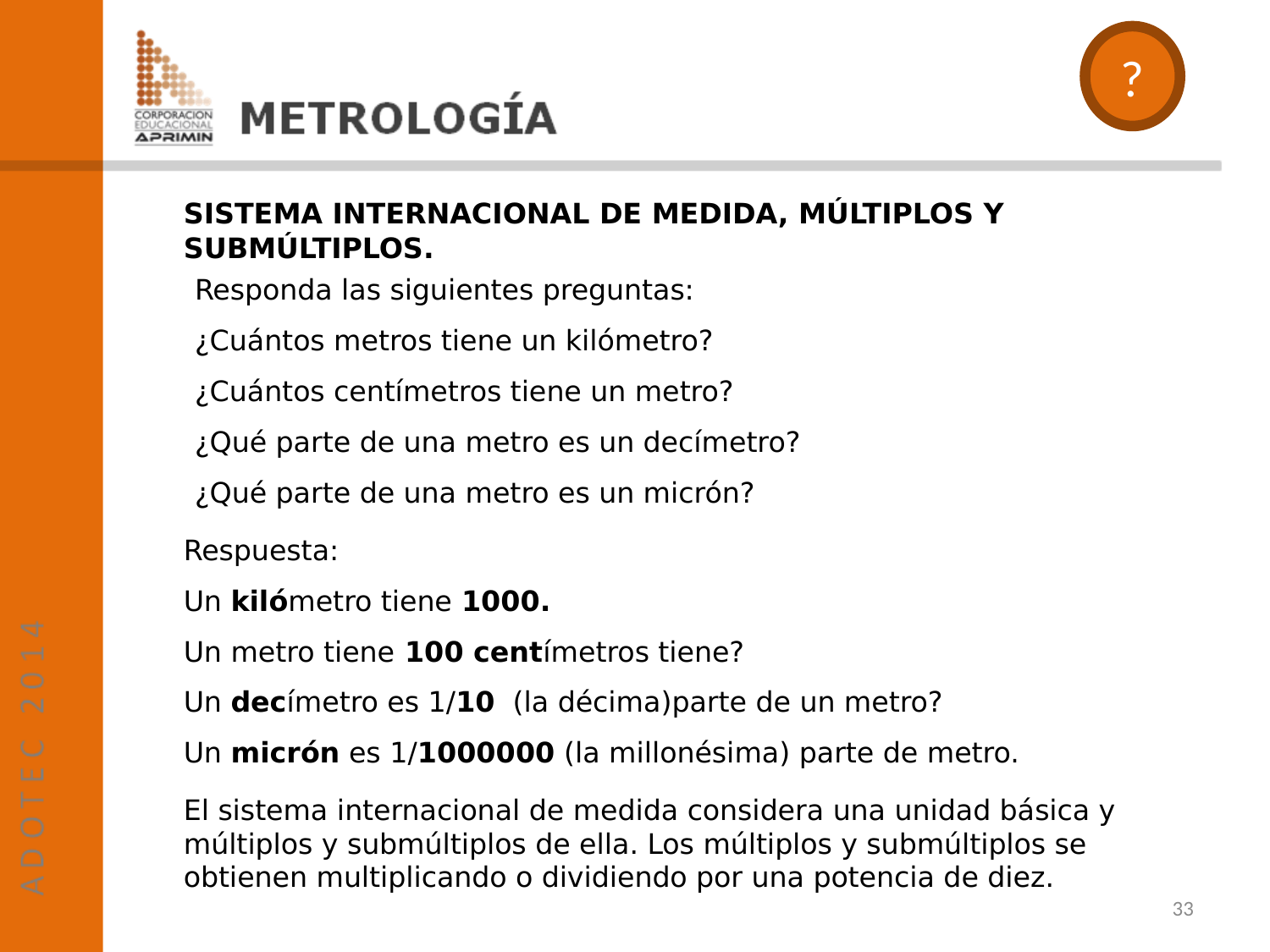

?

SISTEMA INTERNACIONAL DE MEDIDA, MÚLTIPLOS Y SUBMÚLTIPLOS.
Responda las siguientes preguntas:
¿Cuántos metros tiene un kilómetro?
¿Cuántos centímetros tiene un metro?
¿Qué parte de una metro es un decímetro?
¿Qué parte de una metro es un micrón?

Respuesta:
Un kilómetro tiene 1000.
Un metro tiene 100 centímetros tiene?
Un decímetro es 1/10  (la décima)parte de un metro?
Un micrón es 1/1000000 (la millonésima) parte de metro.

El sistema internacional de medida considera una unidad básica y múltiplos y submúltiplos de ella. Los múltiplos y submúltiplos se obtienen multiplicando o dividiendo por una potencia de diez.

33